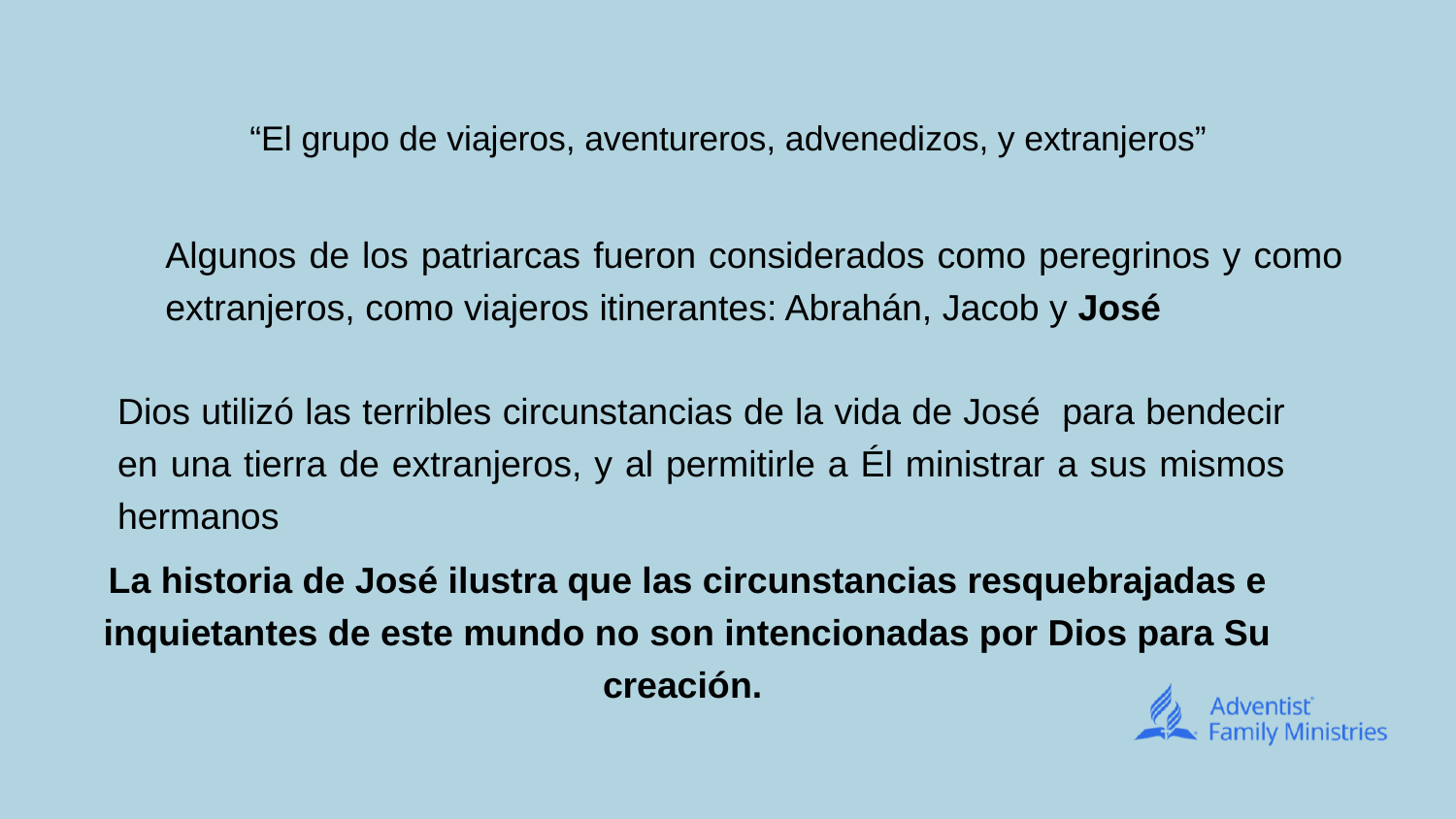

# “El grupo de viajeros, aventureros, advenedizos, y extranjeros”
Algunos de los patriarcas fueron considerados como peregrinos y como extranjeros, como viajeros itinerantes: Abrahán, Jacob y José
Dios utilizó las terribles circunstancias de la vida de José  para bendecir en una tierra de extranjeros, y al permitirle a Él ministrar a sus mismos hermanos
La historia de José ilustra que las circunstancias resquebrajadas e inquietantes de este mundo no son intencionadas por Dios para Su creación.